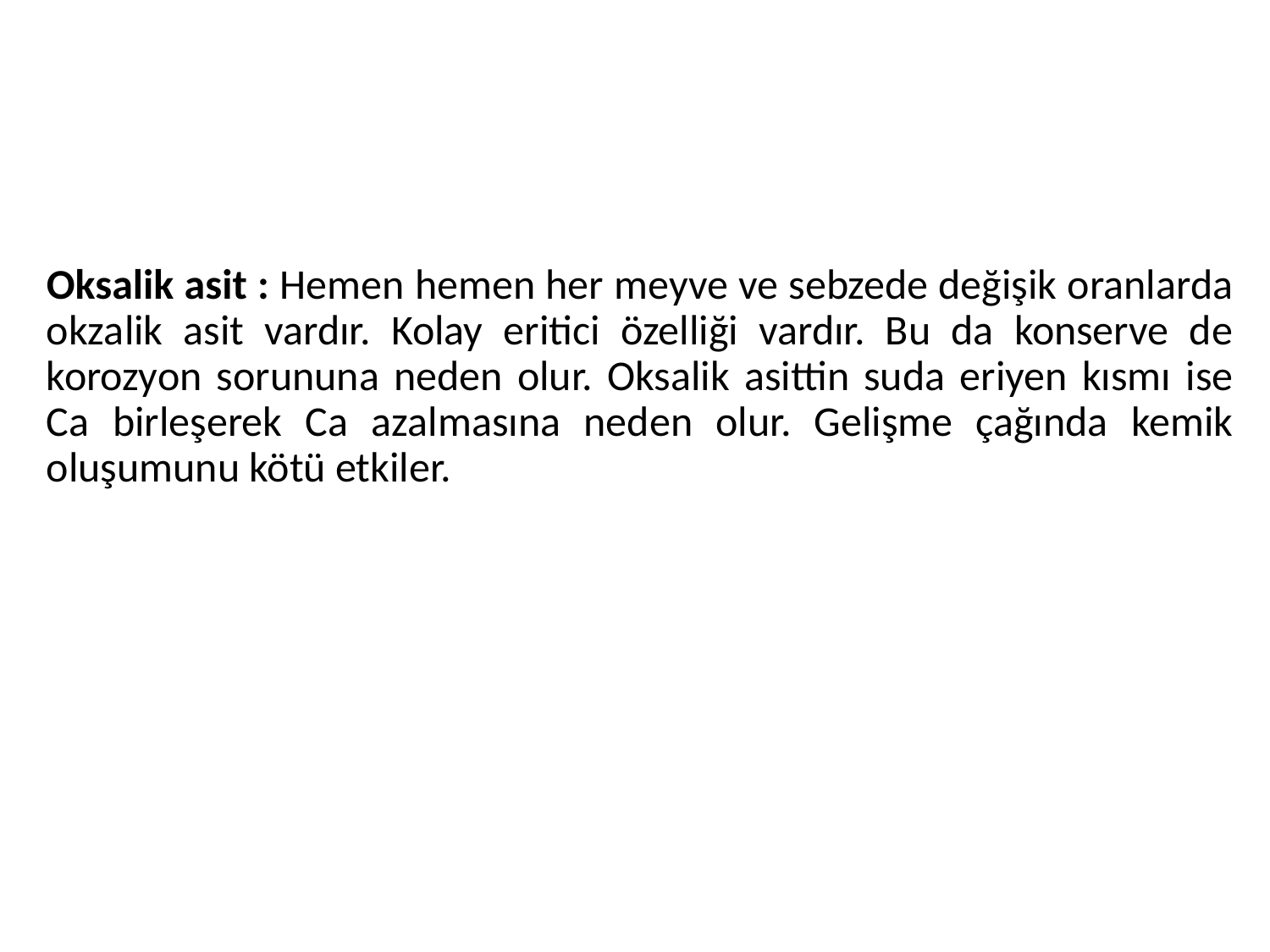

#
Oksalik asit : Hemen hemen her meyve ve sebzede değişik oranlarda okzalik asit vardır. Kolay eritici özelliği vardır. Bu da konserve de korozyon sorununa neden olur. Oksalik asittin suda eriyen kısmı ise Ca birleşerek Ca azalmasına neden olur. Gelişme çağında kemik oluşumunu kötü etkiler.